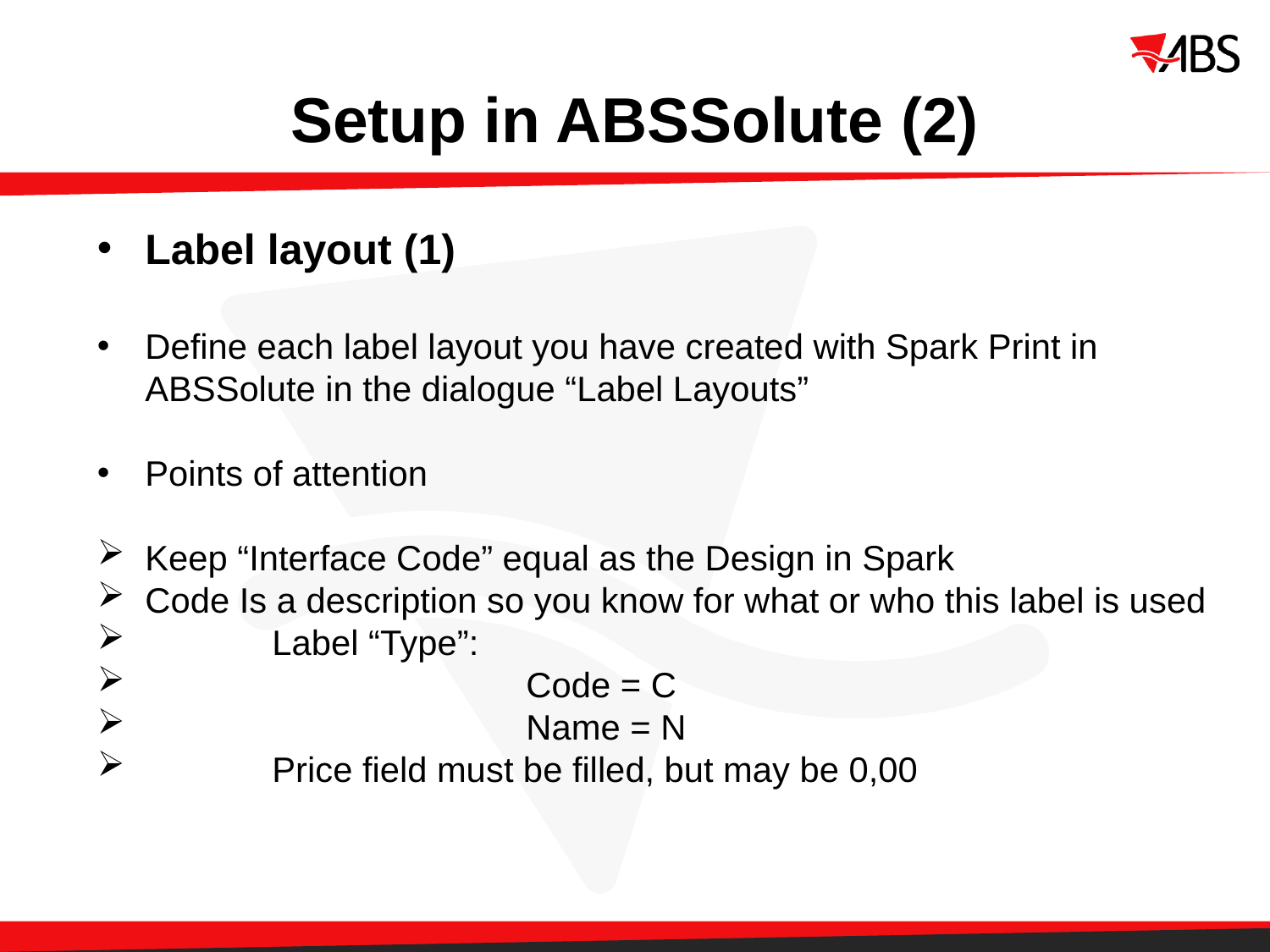

# Setup in ABSSolute (2)
Label layout (1)

Define each label layout you have created with Spark Print in ABSSolute in the dialogue “Label Layouts”

Points of attention

Keep “Interface Code” equal as the Design in Spark
Code Is a description so you know for what or who this label is used
	Label “Type”:
			Code = C
			Name = N
	Price field must be filled, but may be 0,00